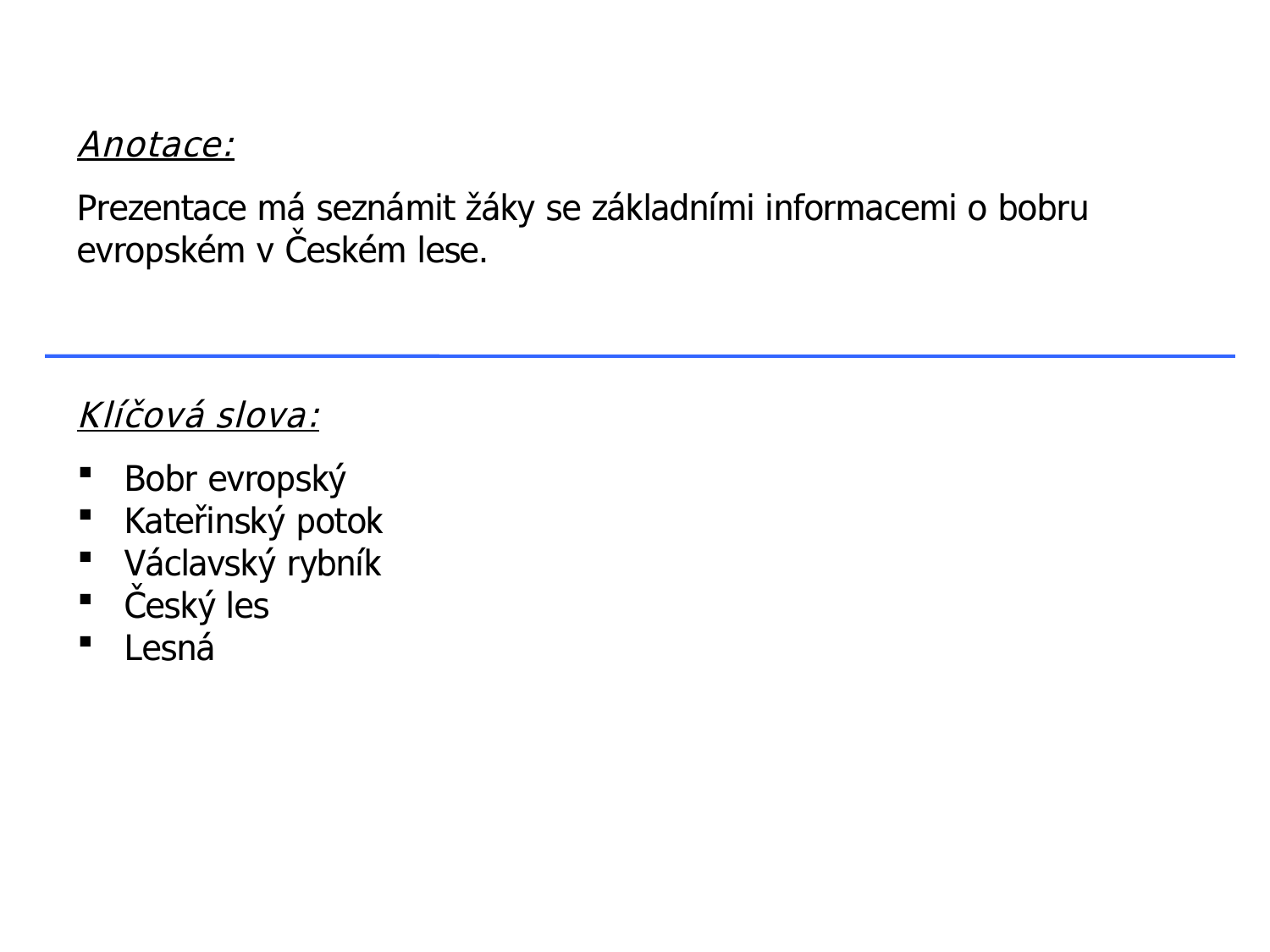

Anotace:

Prezentace má seznámit žáky se základními informacemi o bobru evropském v Českém lese.

Klíčová slova:

Bobr evropský
Kateřinský potok
Václavský rybník
Český les
Lesná